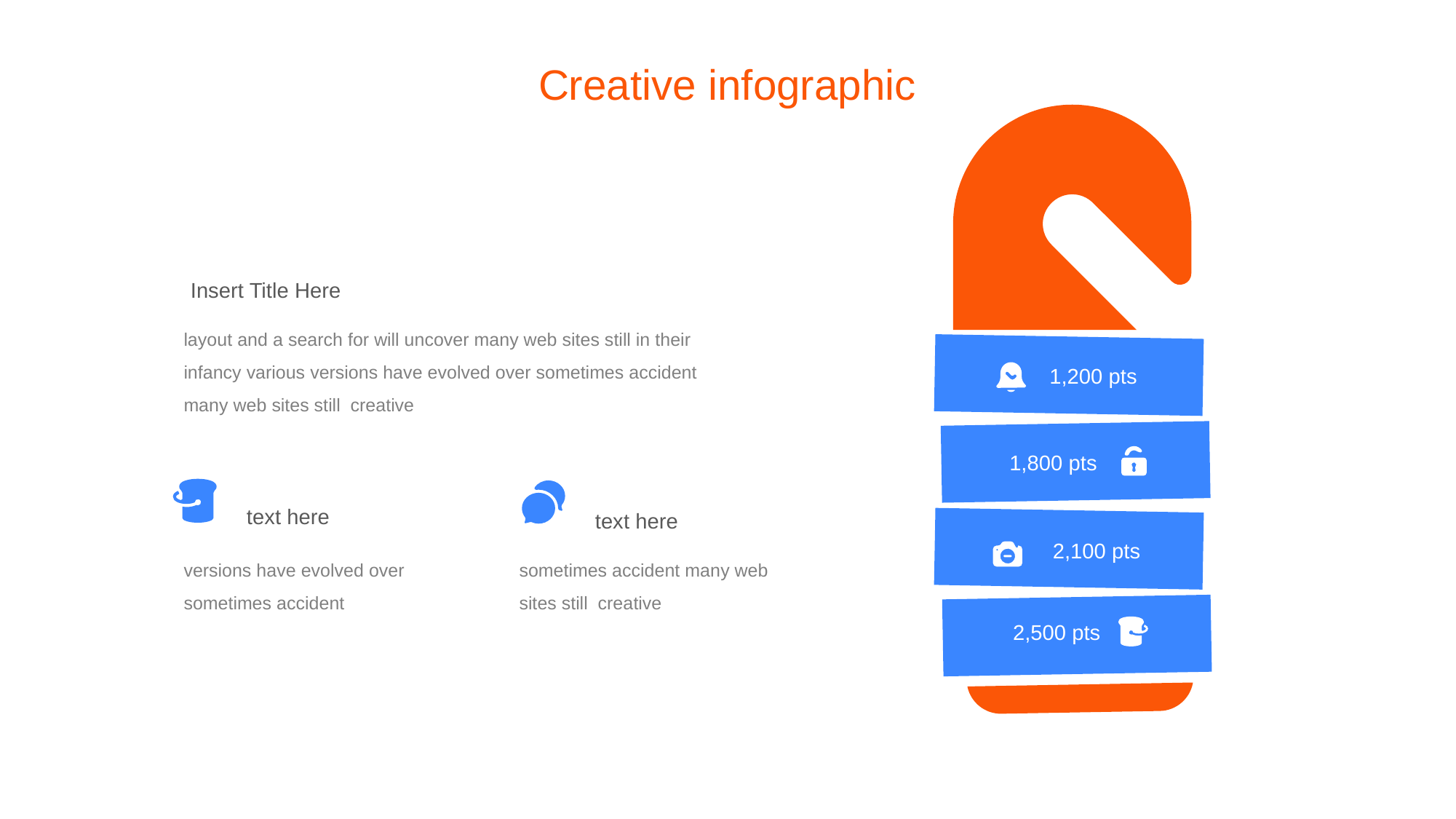

Creative infographic

Insert Title Here
layout and a search for will uncover many web sites still in their infancy various versions have evolved over sometimes accident many web sites still  creative

1,200 pts

1,800 pts

text here
text here

2,100 pts

versions have evolved over sometimes accident
sometimes accident many web sites still  creative

2,500 pts